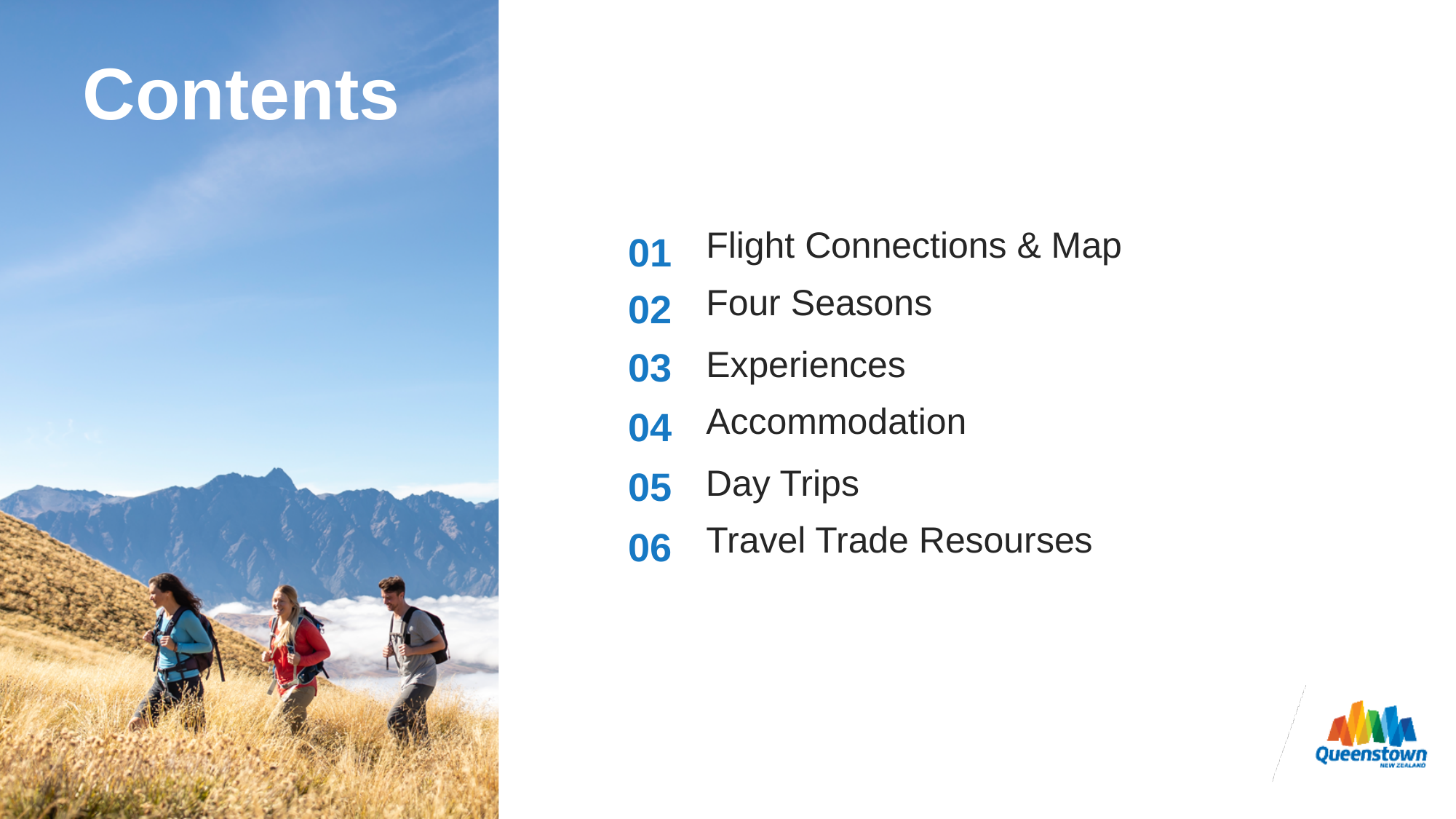

Contents
Flight Connections & Map
01
Four Seasons
02
Experiences
03
Accommodation
04
Day Trips
05
Travel Trade Resourses
06